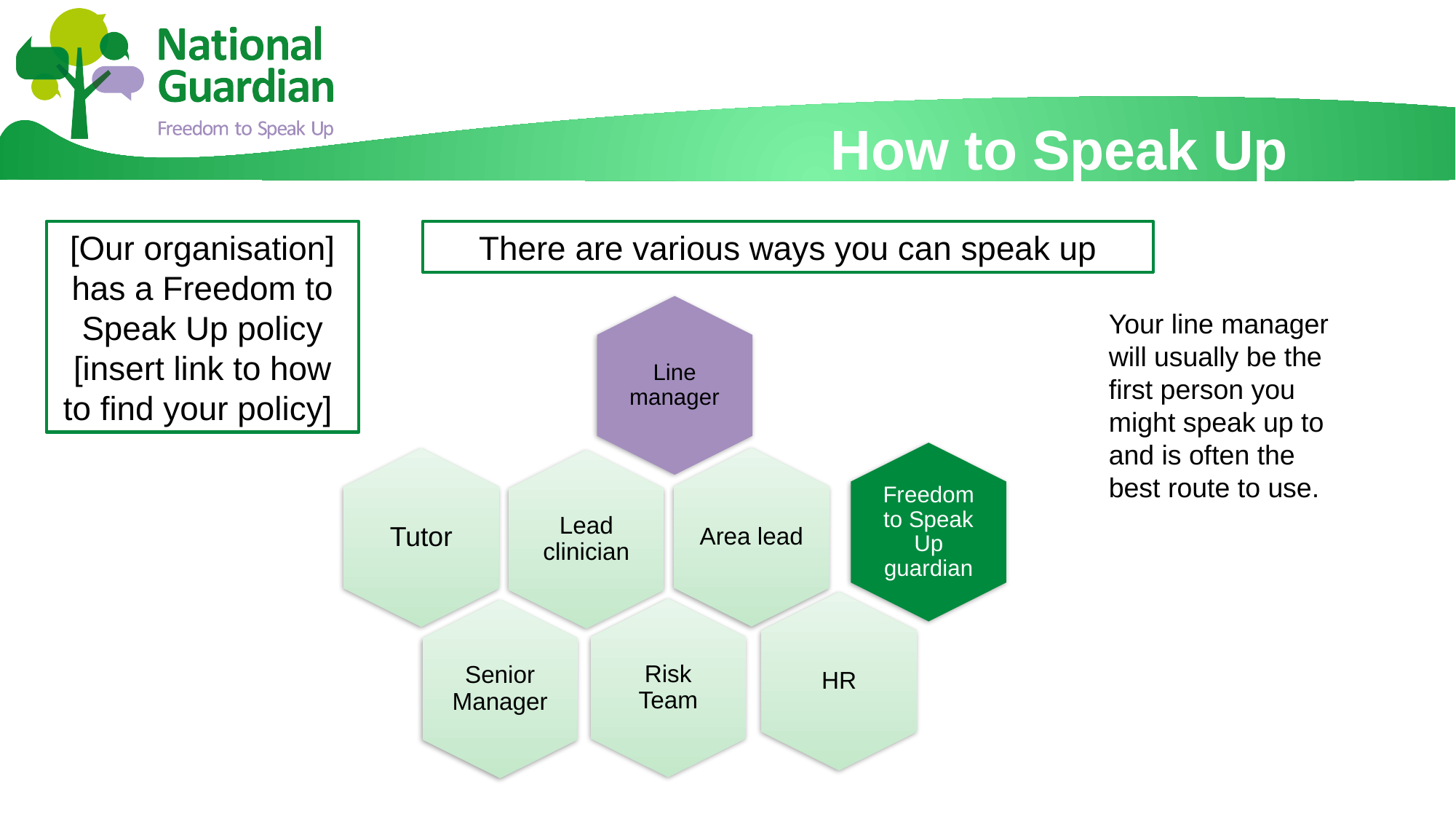

# How to Speak Up
[Our organisation] has a Freedom to Speak Up policy [insert link to how to find your policy]
There are various ways you can speak up

Line manager
Tutor
Risk Team
Area lead
Lead clinician
Senior Manager
Freedom to Speak Up guardian
HR
Your line manager will usually be the first person you might speak up to and is often the best route to use.